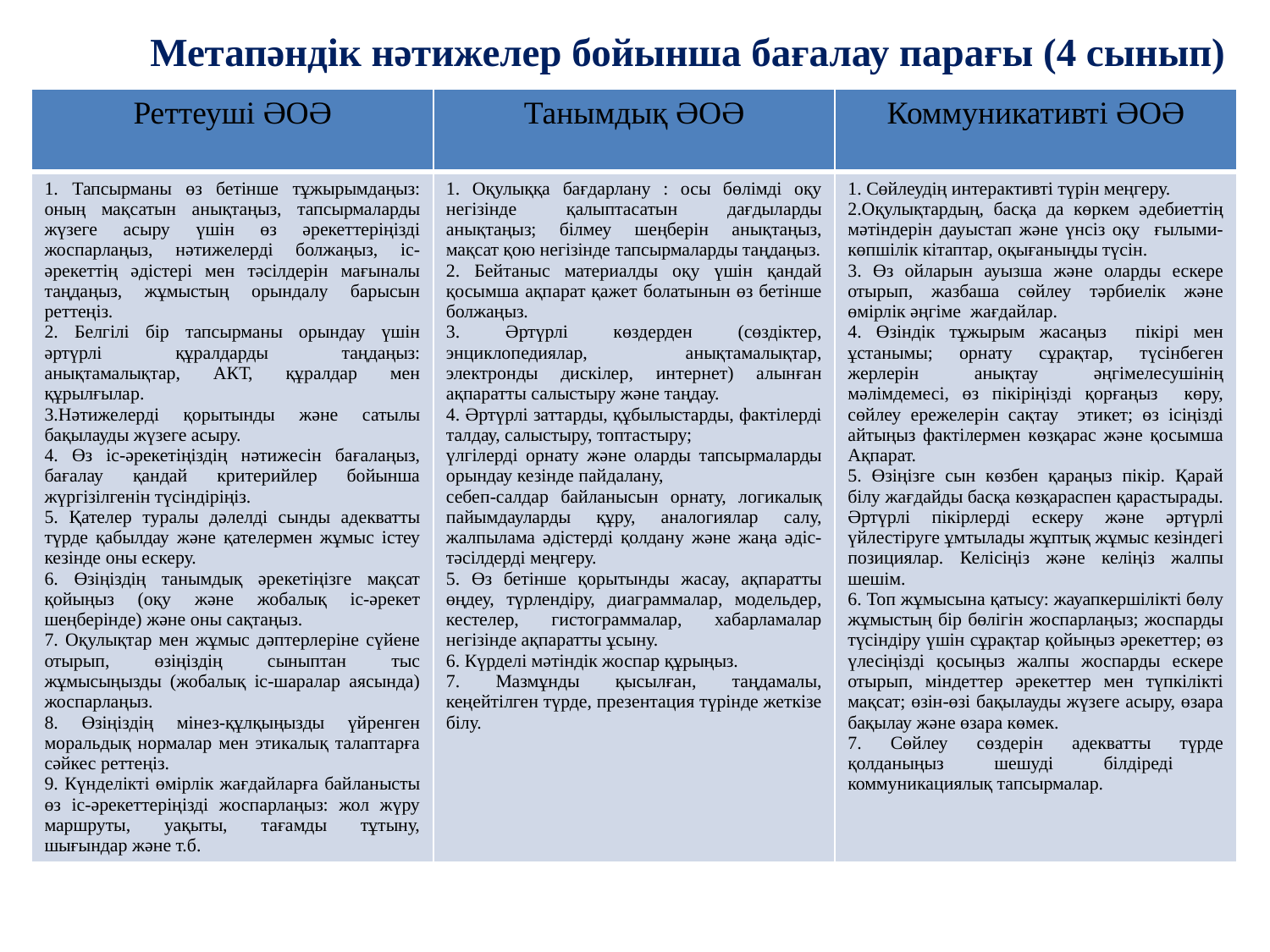

# Метапәндік нәтижелер бойынша бағалау парағы (4 сынып)
| Реттеуші ӘОӘ | Танымдық ӘОӘ | Коммуникативті ӘОӘ |
| --- | --- | --- |
| 1. Тапсырманы өз бетінше тұжырымдаңыз: оның мақсатын анықтаңыз, тапсырмаларды жүзеге асыру үшін өз әрекеттеріңізді жоспарлаңыз, нәтижелерді болжаңыз, іс-әрекеттің әдістері мен тәсілдерін мағыналы таңдаңыз, жұмыстың орындалу барысын реттеңіз. 2. Белгілі бір тапсырманы орындау үшін әртүрлі құралдарды таңдаңыз: анықтамалықтар, АКТ, құралдар мен құрылғылар. 3.Нәтижелерді қорытынды және сатылы бақылауды жүзеге асыру. 4. Өз іс-әрекетіңіздің нәтижесін бағалаңыз, бағалау қандай критерийлер бойынша жүргізілгенін түсіндіріңіз. 5. Қателер туралы дәлелді сынды адекватты түрде қабылдау және қателермен жұмыс істеу кезінде оны ескеру. 6. Өзіңіздің танымдық әрекетіңізге мақсат қойыңыз (оқу және жобалық іс-әрекет шеңберінде) және оны сақтаңыз. 7. Оқулықтар мен жұмыс дәптерлеріне сүйене отырып, өзіңіздің сыныптан тыс жұмысыңызды (жобалық іс-шаралар аясында) жоспарлаңыз. 8. Өзіңіздің мінез-құлқыңызды үйренген моральдық нормалар мен этикалық талаптарға сәйкес реттеңіз. 9. Күнделікті өмірлік жағдайларға байланысты өз іс-әрекеттеріңізді жоспарлаңыз: жол жүру маршруты, уақыты, тағамды тұтыну, шығындар және т.б. | 1. Оқулыққа бағдарлану : осы бөлімді оқу негізінде қалыптасатын дағдыларды анықтаңыз; білмеу шеңберін анықтаңыз, мақсат қою негізінде тапсырмаларды таңдаңыз. 2. Бейтаныс материалды оқу үшін қандай қосымша ақпарат қажет болатынын өз бетінше болжаңыз. 3. Әртүрлі көздерден (сөздіктер, энциклопедиялар, анықтамалықтар, электронды дискілер, интернет) алынған ақпаратты салыстыру және таңдау. 4. Әртүрлі заттарды, құбылыстарды, фактілерді талдау, салыстыру, топтастыру; үлгілерді орнату және оларды тапсырмаларды орындау кезінде пайдалану, себеп-салдар байланысын орнату, логикалық пайымдауларды құру, аналогиялар салу, жалпылама әдістерді қолдану және жаңа әдіс-тәсілдерді меңгеру. 5. Өз бетінше қорытынды жасау, ақпаратты өңдеу, түрлендіру, диаграммалар, модельдер, кестелер, гистограммалар, хабарламалар негізінде ақпаратты ұсыну. 6. Күрделі мәтіндік жоспар құрыңыз. 7. Мазмұнды қысылған, таңдамалы, кеңейтілген түрде, презентация түрінде жеткізе білу. | 1. Сөйлеудің интерактивті түрін меңгеру. 2.Оқулықтардың, басқа да көркем әдебиеттің мәтіндерін дауыстап және үнсіз оқу ғылыми-көпшілік кітаптар, оқығаныңды түсін. 3. Өз ойларын ауызша және оларды ескере отырып, жазбаша сөйлеу тәрбиелік және өмірлік әңгіме жағдайлар. 4. Өзіндік тұжырым жасаңыз пікірі мен ұстанымы; орнату сұрақтар, түсінбеген жерлерін анықтау әңгімелесушінің мәлімдемесі, өз пікіріңізді қорғаңыз көру, сөйлеу ережелерін сақтау этикет; өз ісіңізді айтыңыз фактілермен көзқарас және қосымша Ақпарат. 5. Өзіңізге сын көзбен қараңыз пікір. Қарай білу жағдайды басқа көзқараспен қарастырады. Әртүрлі пікірлерді ескеру және әртүрлі үйлестіруге ұмтылады жұптық жұмыс кезіндегі позициялар. Келісіңіз және келіңіз жалпы шешім. 6. Топ жұмысына қатысу: жауапкершілікті бөлу жұмыстың бір бөлігін жоспарлаңыз; жоспарды түсіндіру үшін сұрақтар қойыңыз әрекеттер; өз үлесіңізді қосыңыз жалпы жоспарды ескере отырып, міндеттер әрекеттер мен түпкілікті мақсат; өзін-өзі бақылауды жүзеге асыру, өзара бақылау және өзара көмек. 7. Сөйлеу сөздерін адекватты түрде қолданыңыз шешуді білдіреді коммуникациялық тапсырмалар. |